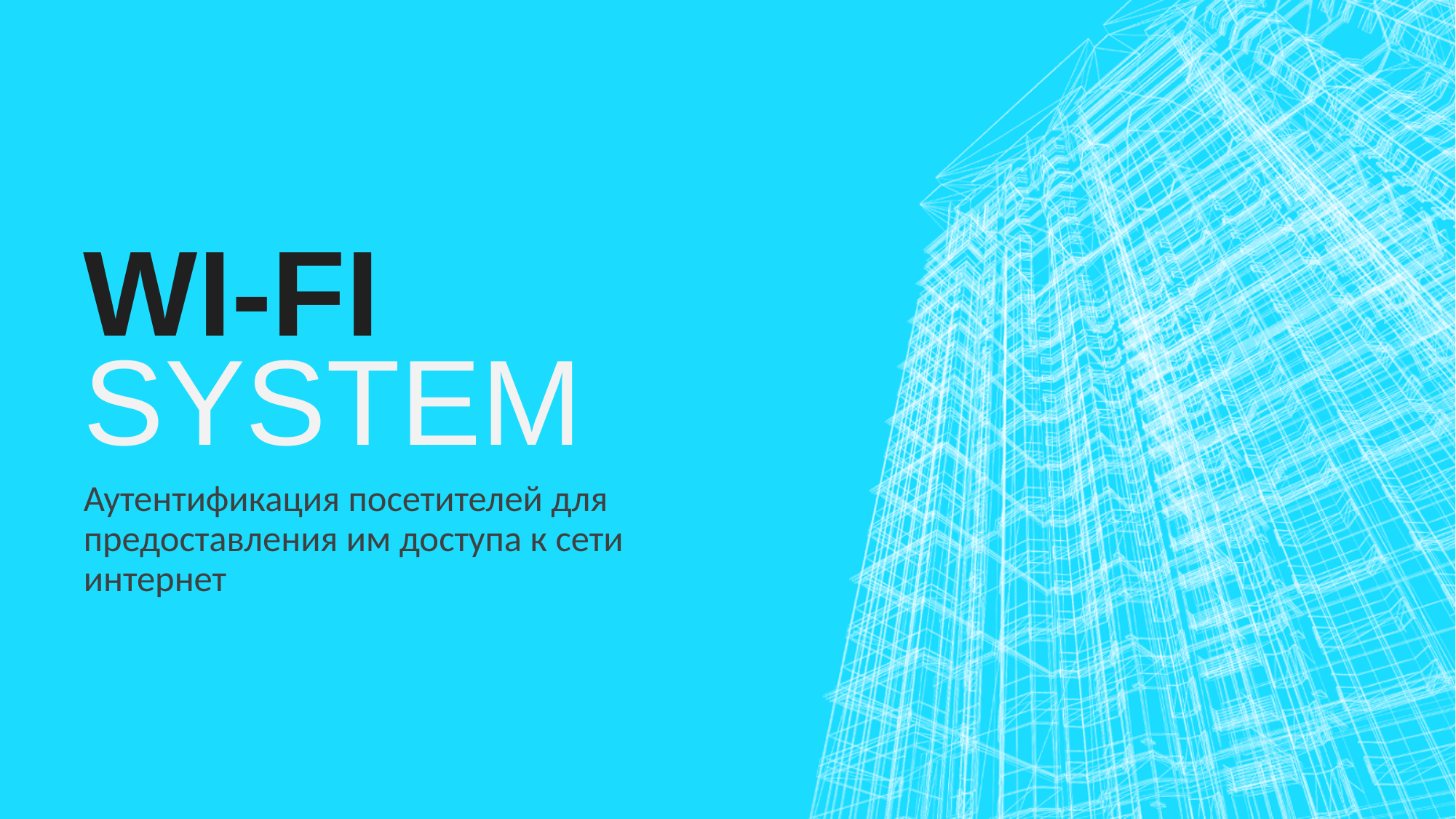

# Wi-fi system
Аутентификация посетителей для предоставления им доступа к сети интернет